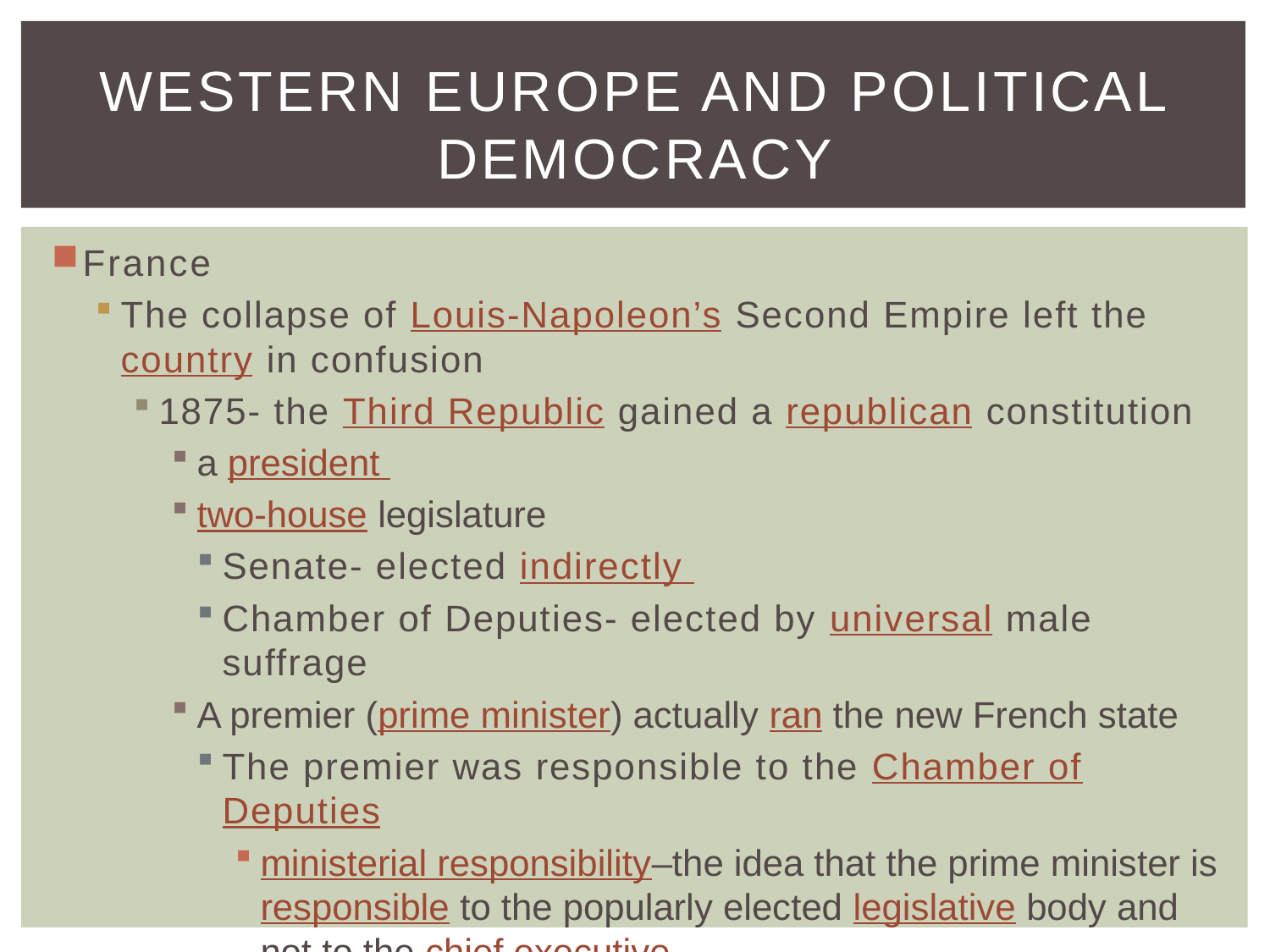

# Western Europe and Political Democracy
France
The collapse of Louis-Napoleon’s Second Empire left the country in confusion
1875- the Third Republic gained a republican constitution
a president
two-house legislature
Senate- elected indirectly
Chamber of Deputies- elected by universal male suffrage
A premier (prime minister) actually ran the new French state
The premier was responsible to the Chamber of Deputies
ministerial responsibility–the idea that the prime minister is responsible to the popularly elected legislative body and not to the chief executive